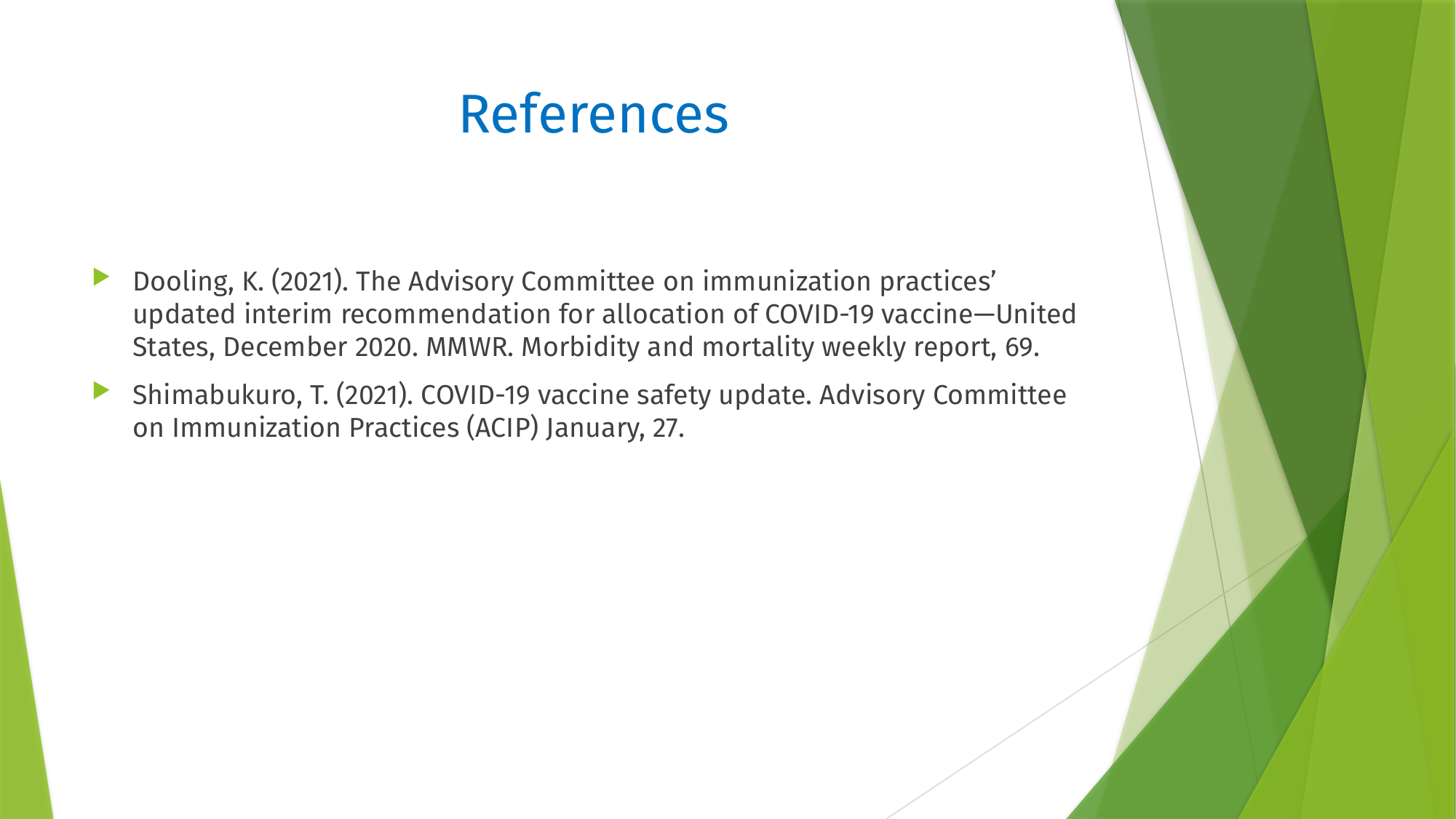

# References
Dooling, K. (2021). The Advisory Committee on immunization practices’ updated interim recommendation for allocation of COVID-19 vaccine—United States, December 2020. MMWR. Morbidity and mortality weekly report, 69.
Shimabukuro, T. (2021). COVID-19 vaccine safety update. Advisory Committee on Immunization Practices (ACIP) January, 27.